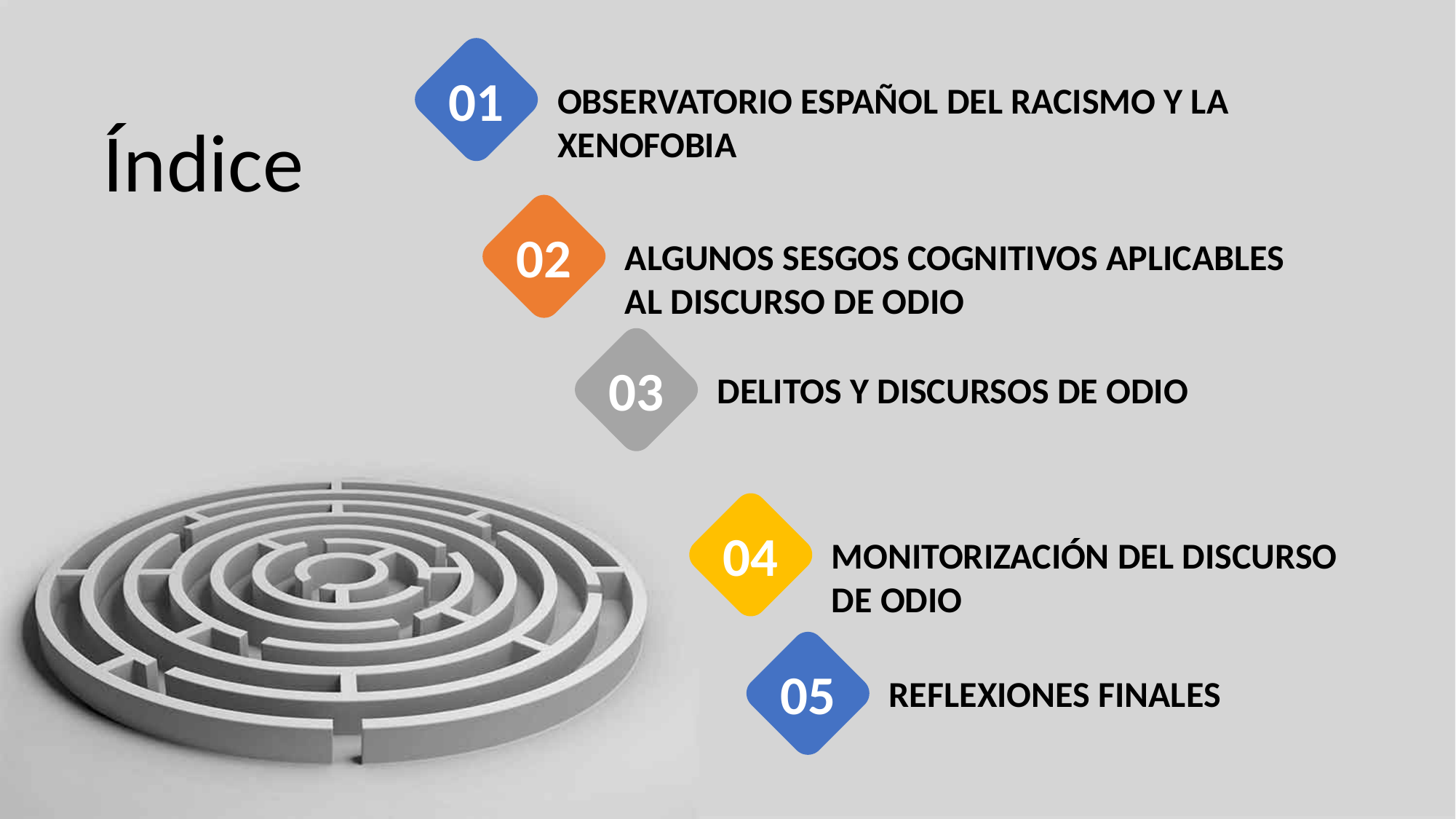

01
OBSERVATORIO ESPAÑOL DEL RACISMO Y LA XENOFOBIA

Índice

02
ALGUNOS SESGOS COGNITIVOS APLICABLES AL DISCURSO DE ODIO

03
DELITOS Y DISCURSOS DE ODIO

04
MONITORIZACIÓN DEL DISCURSO DE ODIO

05
REFLEXIONES FINALES